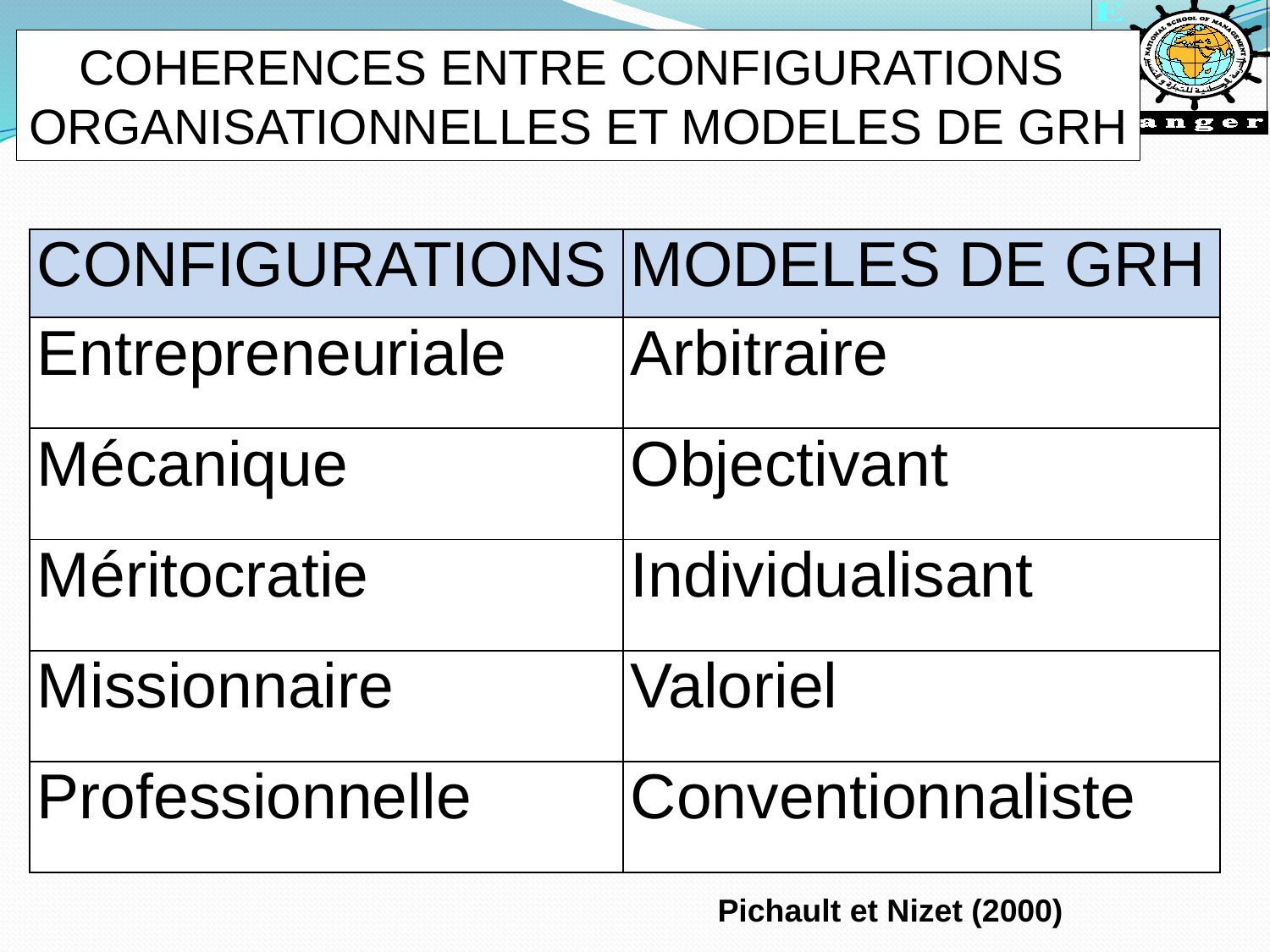

COHERENCES ENTRE CONFIGURATIONS
ORGANISATIONNELLES ET MODELES DE GRH
| CONFIGURATIONS | MODELES DE GRH |
| --- | --- |
| Entrepreneuriale | Arbitraire |
| Mécanique | Objectivant |
| Méritocratie | Individualisant |
| Missionnaire | Valoriel |
| Professionnelle | Conventionnaliste |
Pichault et Nizet (2000)